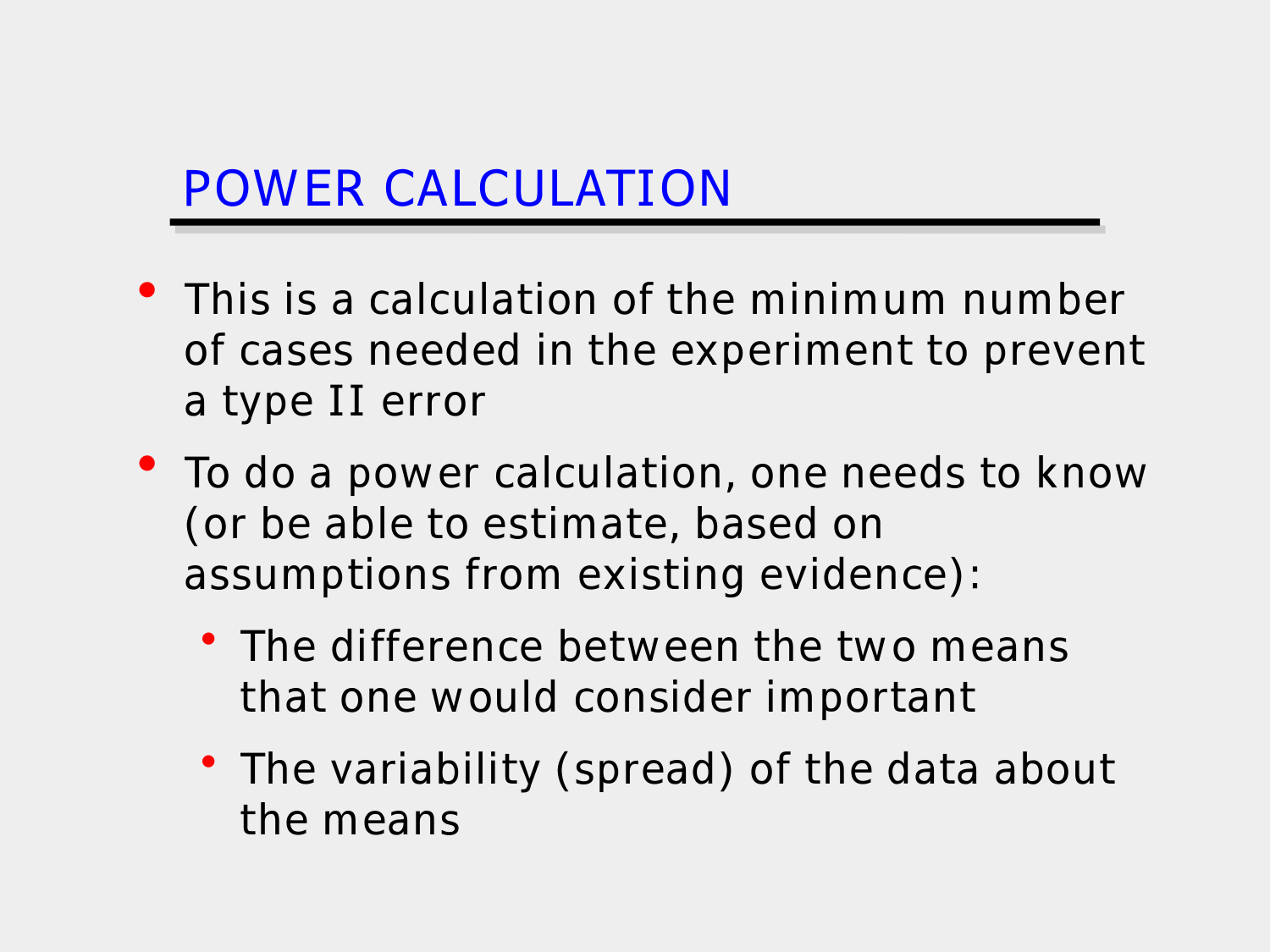

# POWER CALCULATION
This is a calculation of the minimum number of cases needed in the experiment to prevent a type II error
To do a power calculation, one needs to know (or be able to estimate, based on assumptions from existing evidence):
The difference between the two means that one would consider important
The variability (spread) of the data about the means